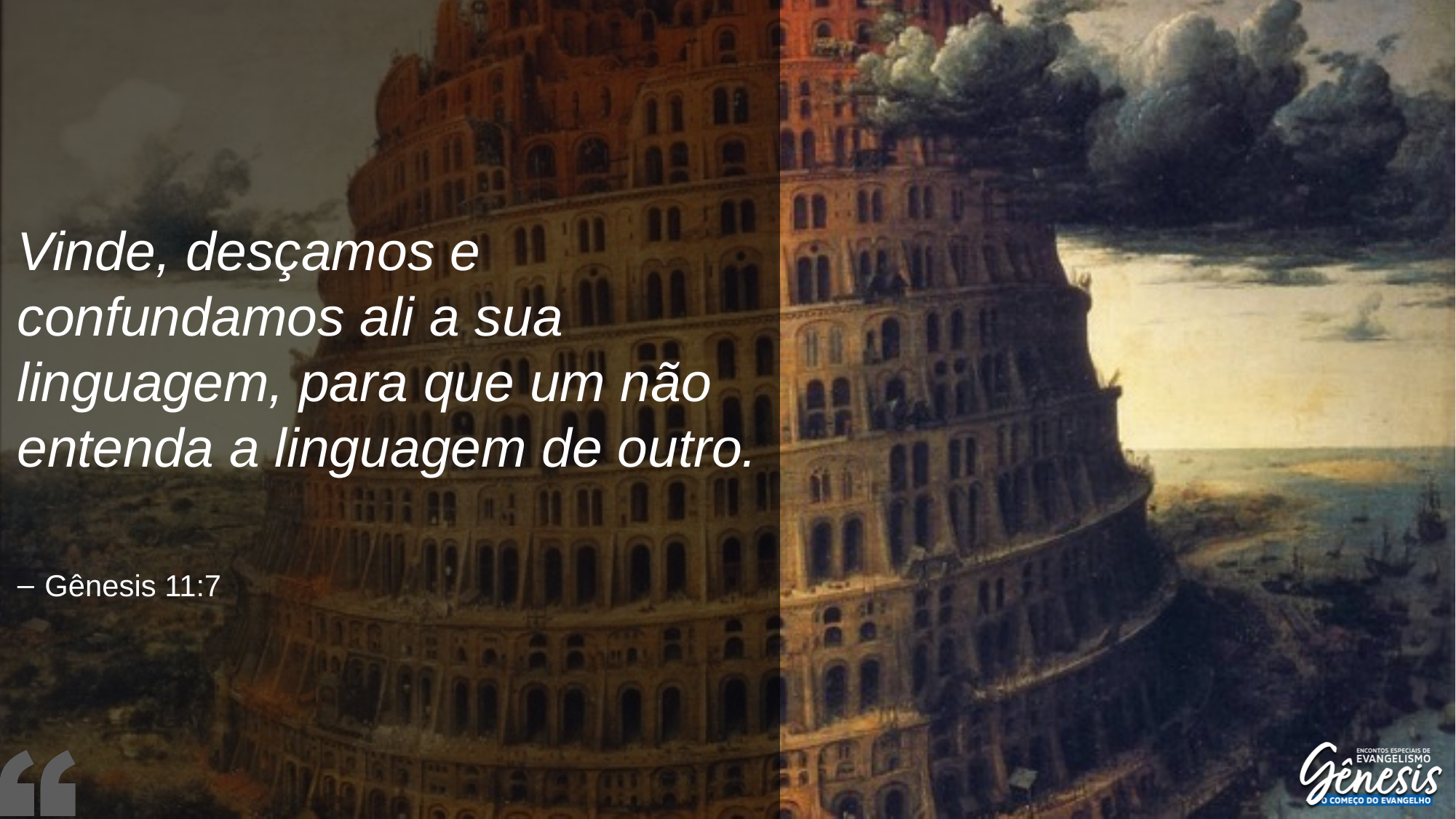

Vinde, desçamos e confundamos ali a sua linguagem, para que um não entenda a linguagem de outro.
Gênesis 11:7